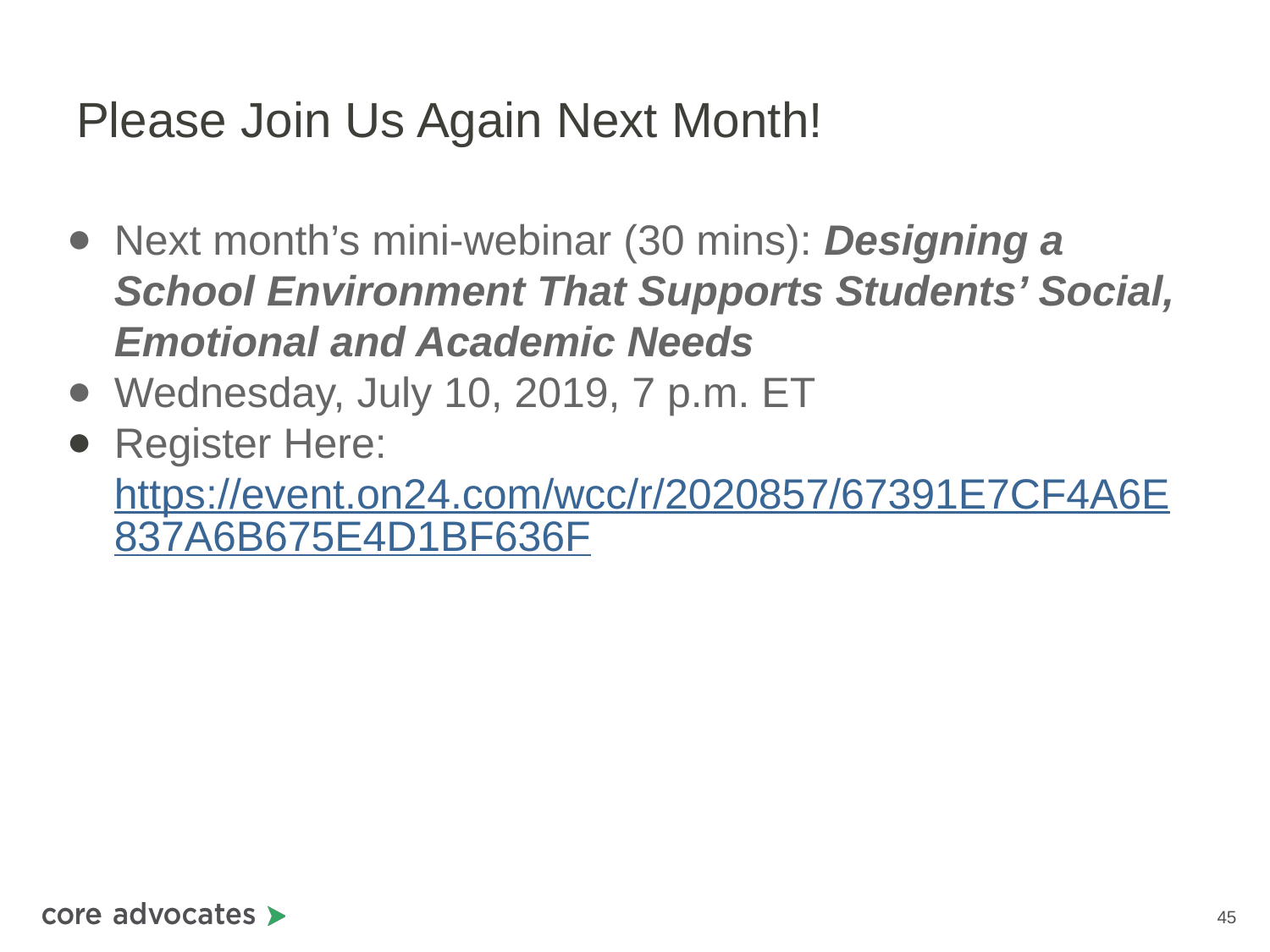

# Please Join Us Again Next Month!
Next month’s mini-webinar (30 mins): Designing a School Environment That Supports Students’ Social, Emotional and Academic Needs
Wednesday, July 10, 2019, 7 p.m. ET
Register Here:  https://event.on24.com/wcc/r/2020857/67391E7CF4A6E837A6B675E4D1BF636F